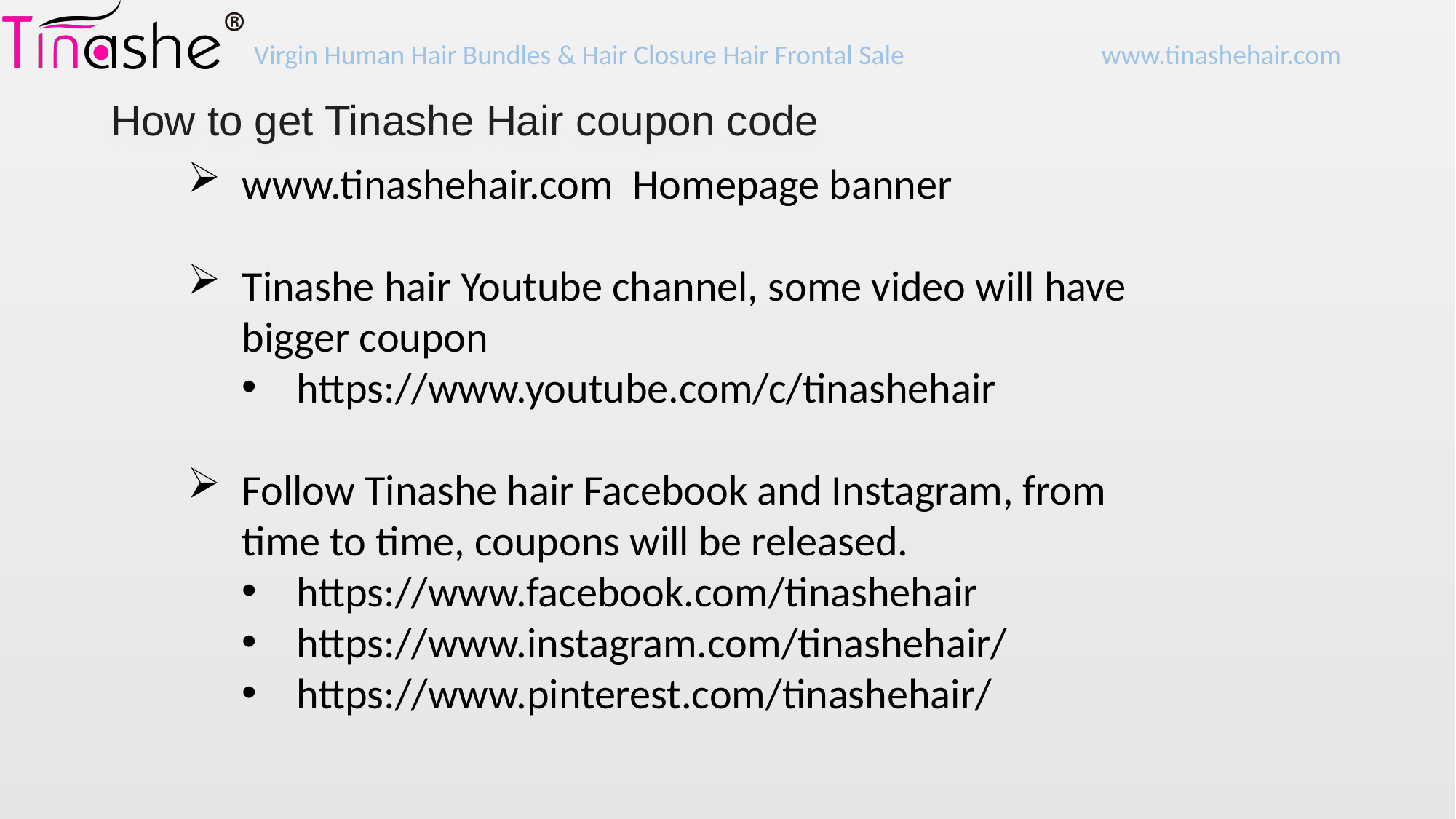

# How to get Tinashe Hair coupon code
www.tinashehair.com  Homepage banner

Tinashe hair Youtube channel, some video will have bigger coupon
https://www.youtube.com/c/tinashehair

Follow Tinashe hair Facebook and Instagram, from time to time, coupons will be released.
https://www.facebook.com/tinashehair
https://www.instagram.com/tinashehair/
https://www.pinterest.com/tinashehair/